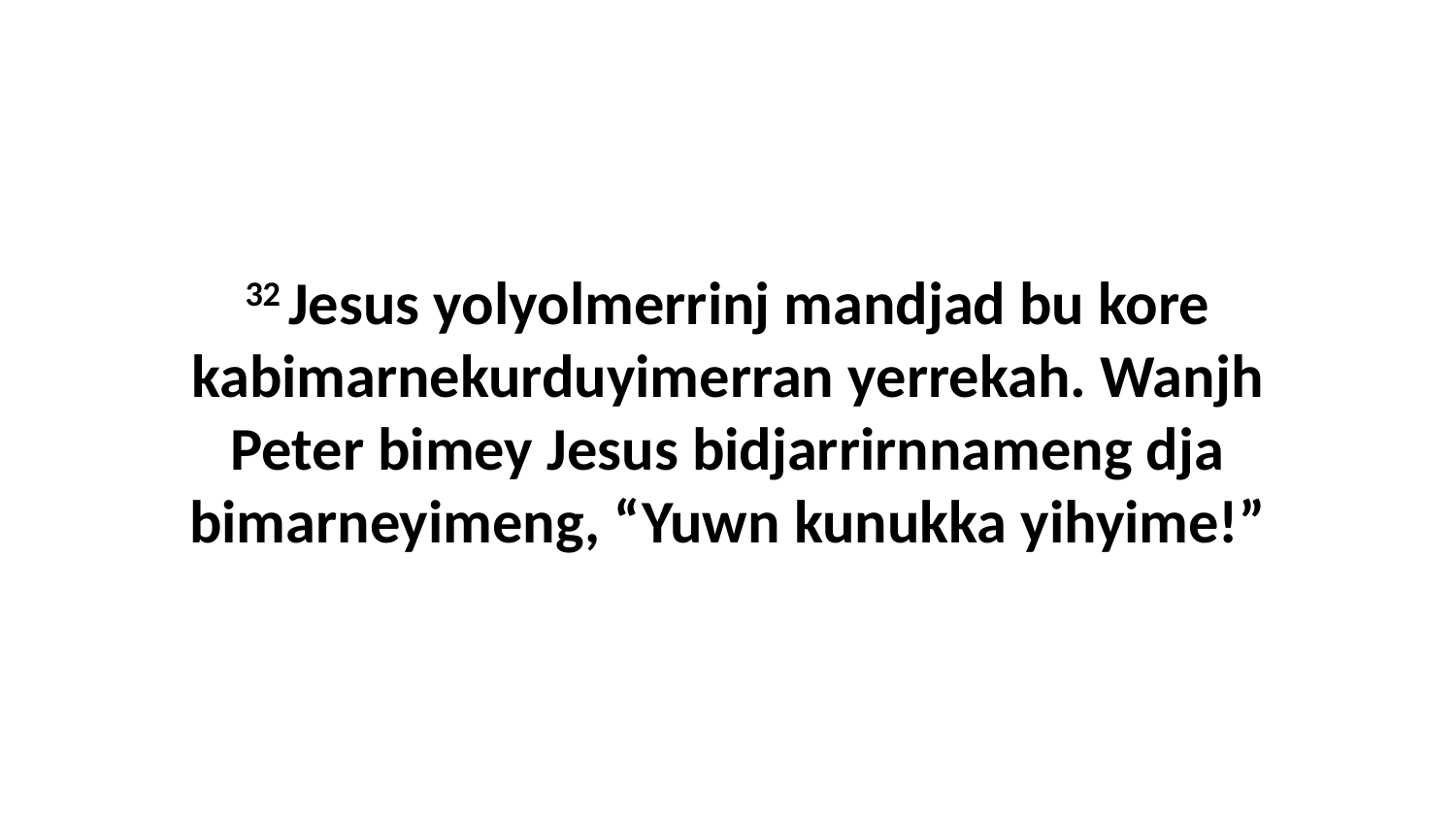

32 Jesus yolyolmerrinj mandjad bu kore kabimarnekurduyimerran yerrekah. Wanjh Peter bimey Jesus bidjarrirnnameng dja bimarneyimeng, “Yuwn kunukka yihyime!”